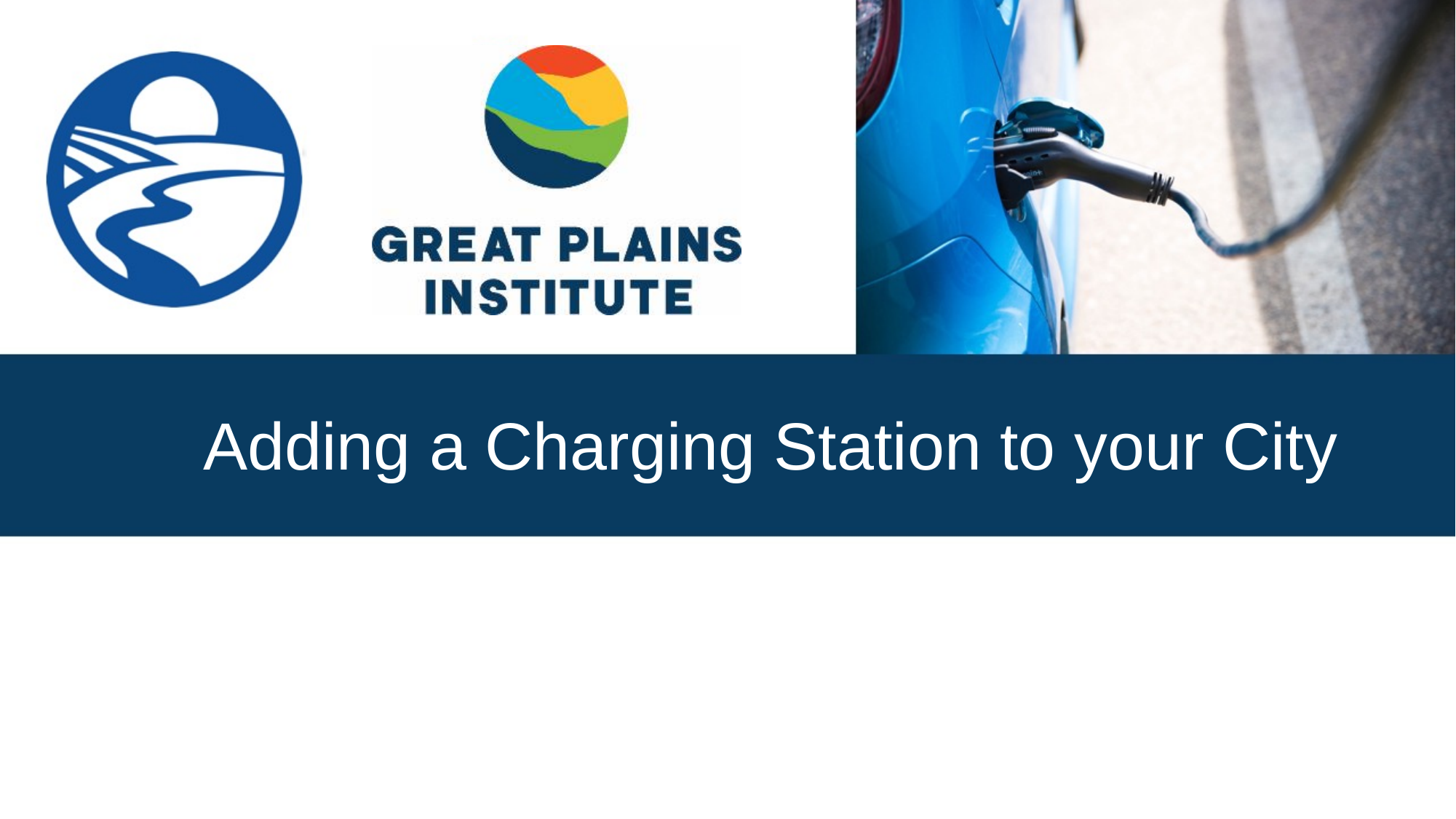

# Adding a Charging Station to your City